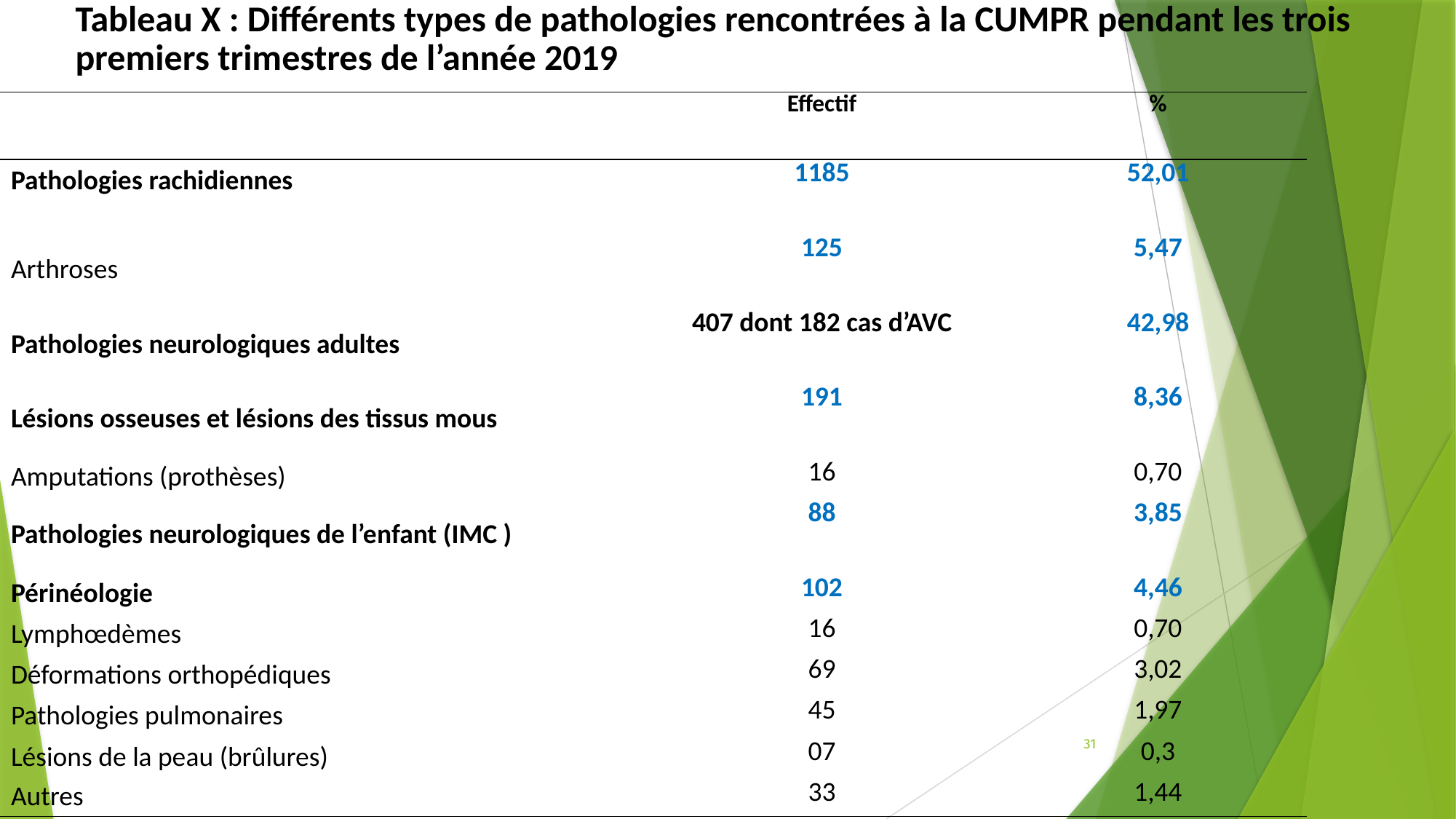

| Tableau X : Différents types de pathologies rencontrées à la CUMPR pendant les trois premiers trimestres de l’année 2019 |
| --- |
|  | Effectif | % |
| --- | --- | --- |
| Pathologies rachidiennes | 1185 | 52,01 |
| Arthroses | 125 | 5,47 |
| Pathologies neurologiques adultes | 407 dont 182 cas d’AVC | 42,98 |
| Lésions osseuses et lésions des tissus mous | 191 | 8,36 |
| Amputations (prothèses) | 16 | 0,70 |
| Pathologies neurologiques de l’enfant (IMC ) | 88 | 3,85 |
| Périnéologie | 102 | 4,46 |
| Lymphœdèmes | 16 | 0,70 |
| Déformations orthopédiques | 69 | 3,02 |
| Pathologies pulmonaires | 45 | 1,97 |
| Lésions de la peau (brûlures) | 07 | 0,3 |
| Autres | 33 | 1,44 |
| Total | 2.284 | 100 |
31